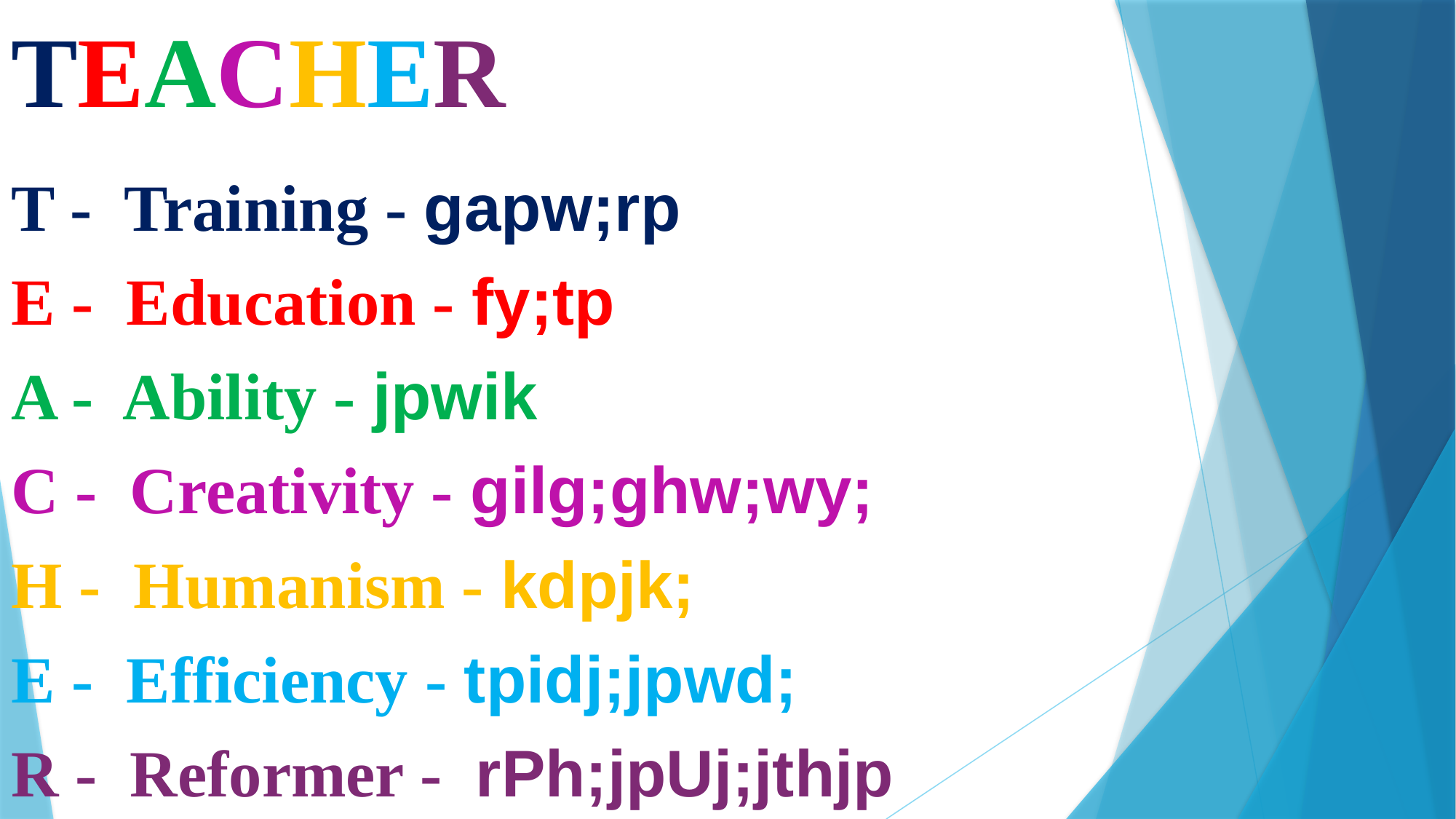

# TEACHER
T -  Training - gapw;rp
E -  Education - fy;tp
A -  Ability - jpwik
C -  Creativity - gilg;ghw;wy;
H -  Humanism - kdpjk;
E -  Efficiency - tpidj;jpwd;
R -  Reformer -  rPh;jpUj;jthjp